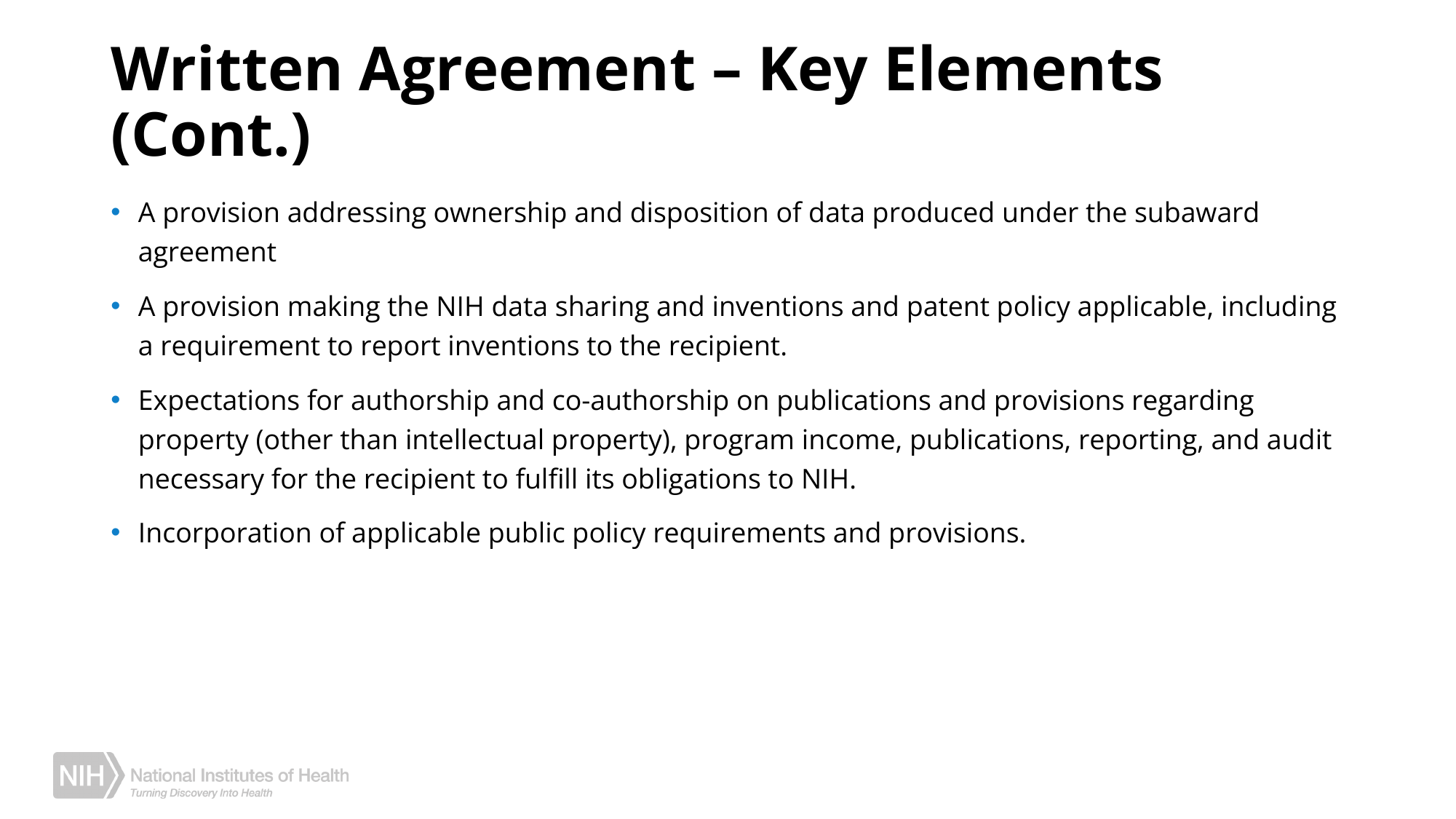

# Written Agreement – Key Elements (Cont.)
A provision addressing ownership and disposition of data produced under the subaward agreement
A provision making the NIH data sharing and inventions and patent policy applicable, including a requirement to report inventions to the recipient.
Expectations for authorship and co-authorship on publications and provisions regarding property (other than intellectual property), program income, publications, reporting, and audit necessary for the recipient to fulfill its obligations to NIH.
Incorporation of applicable public policy requirements and provisions.
6